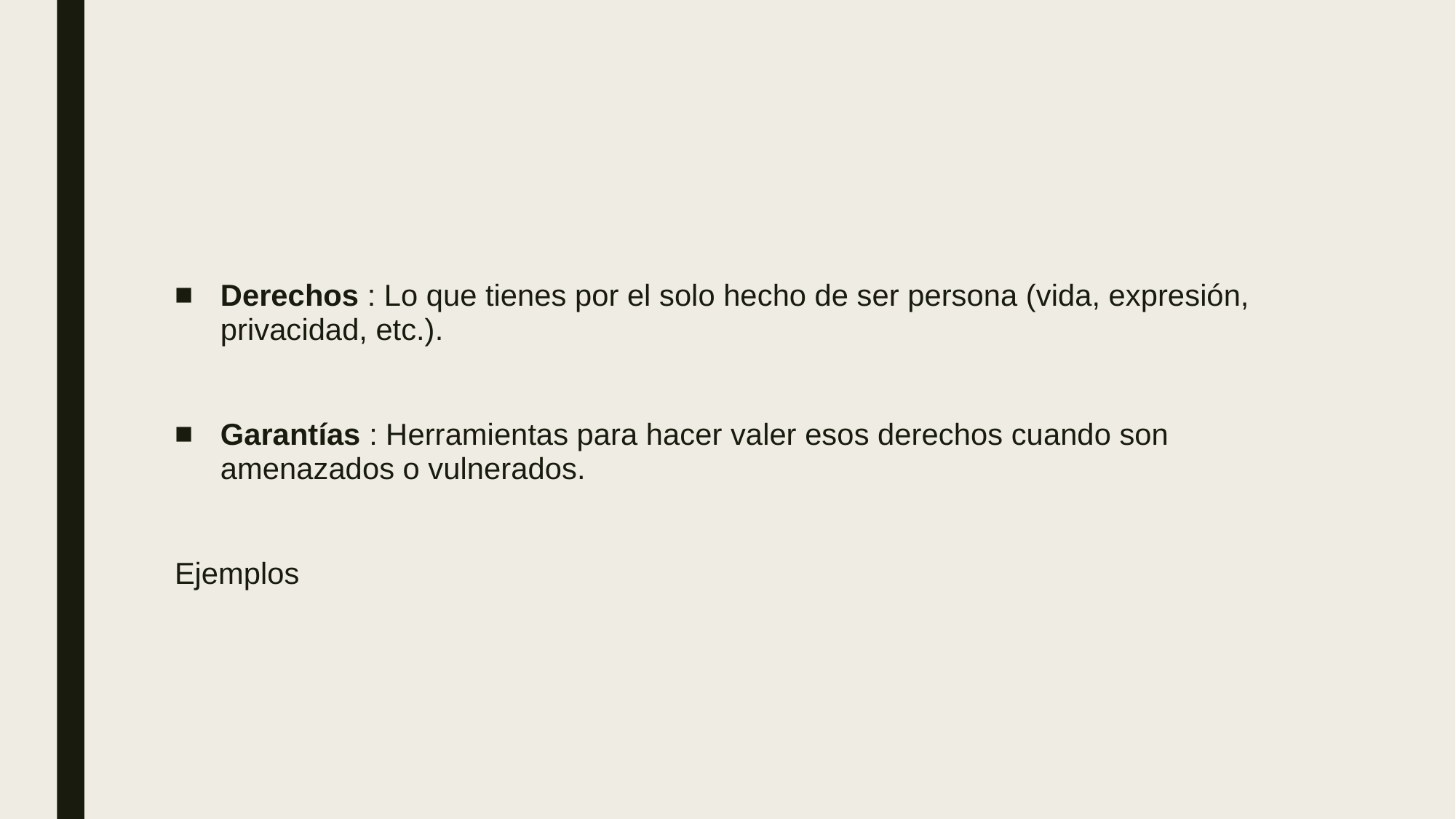

Derechos : Lo que tienes por el solo hecho de ser persona (vida, expresión, privacidad, etc.).

Garantías : Herramientas para hacer valer esos derechos cuando son amenazados o vulnerados.

Ejemplos